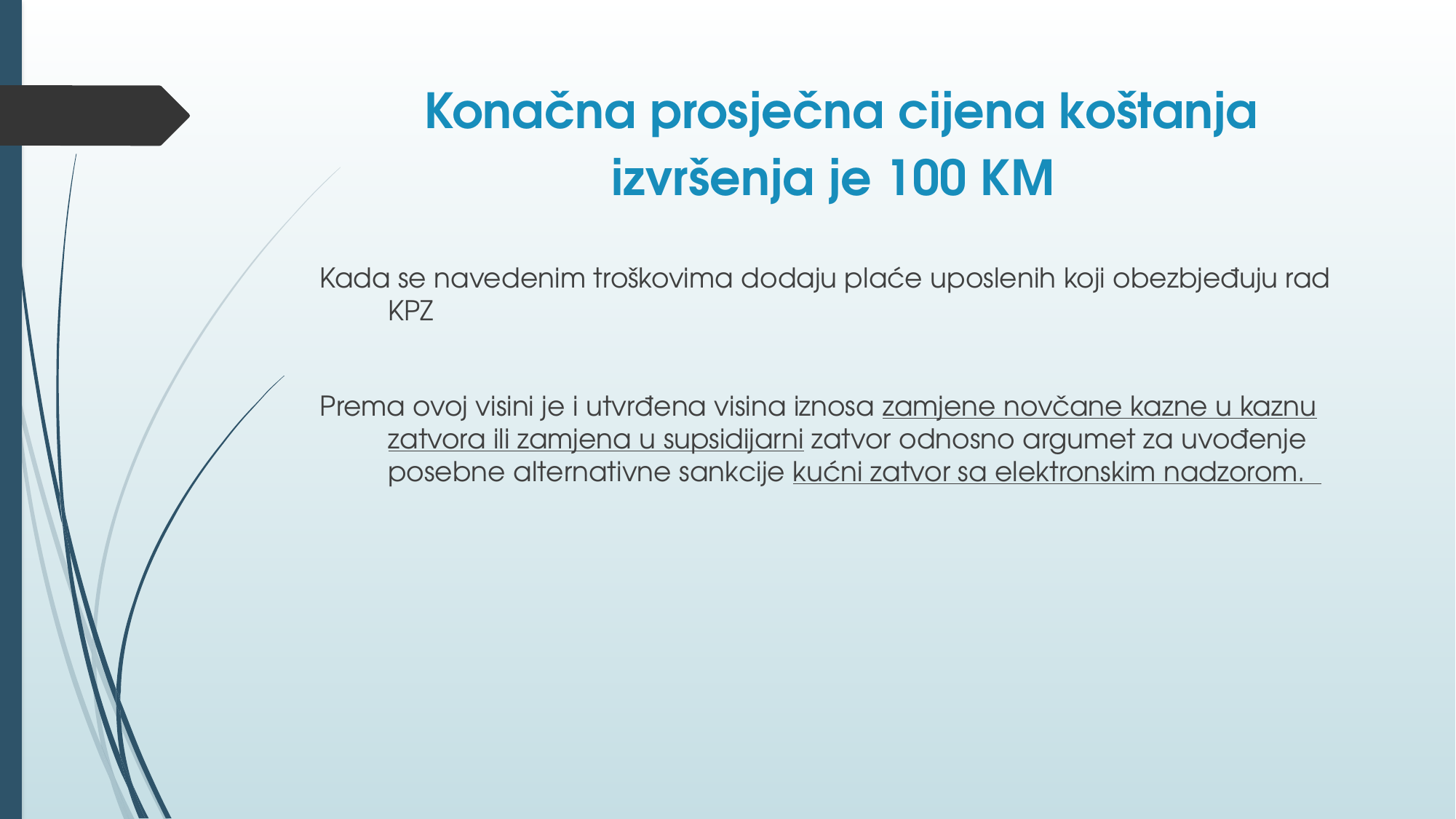

# Konačna prosječna cijena koštanja izvršenja je 100 KM
Kada se navedenim troškovima dodaju plaće uposlenih koji obezbjeđuju rad KPZ

Prema ovoj visini je i utvrđena visina iznosa zamjene novčane kazne u kaznu zatvora ili zamjena u supsidijarni zatvor odnosno argumet za uvođenje posebne alternativne sankcije kućni zatvor sa elektronskim nadzorom.